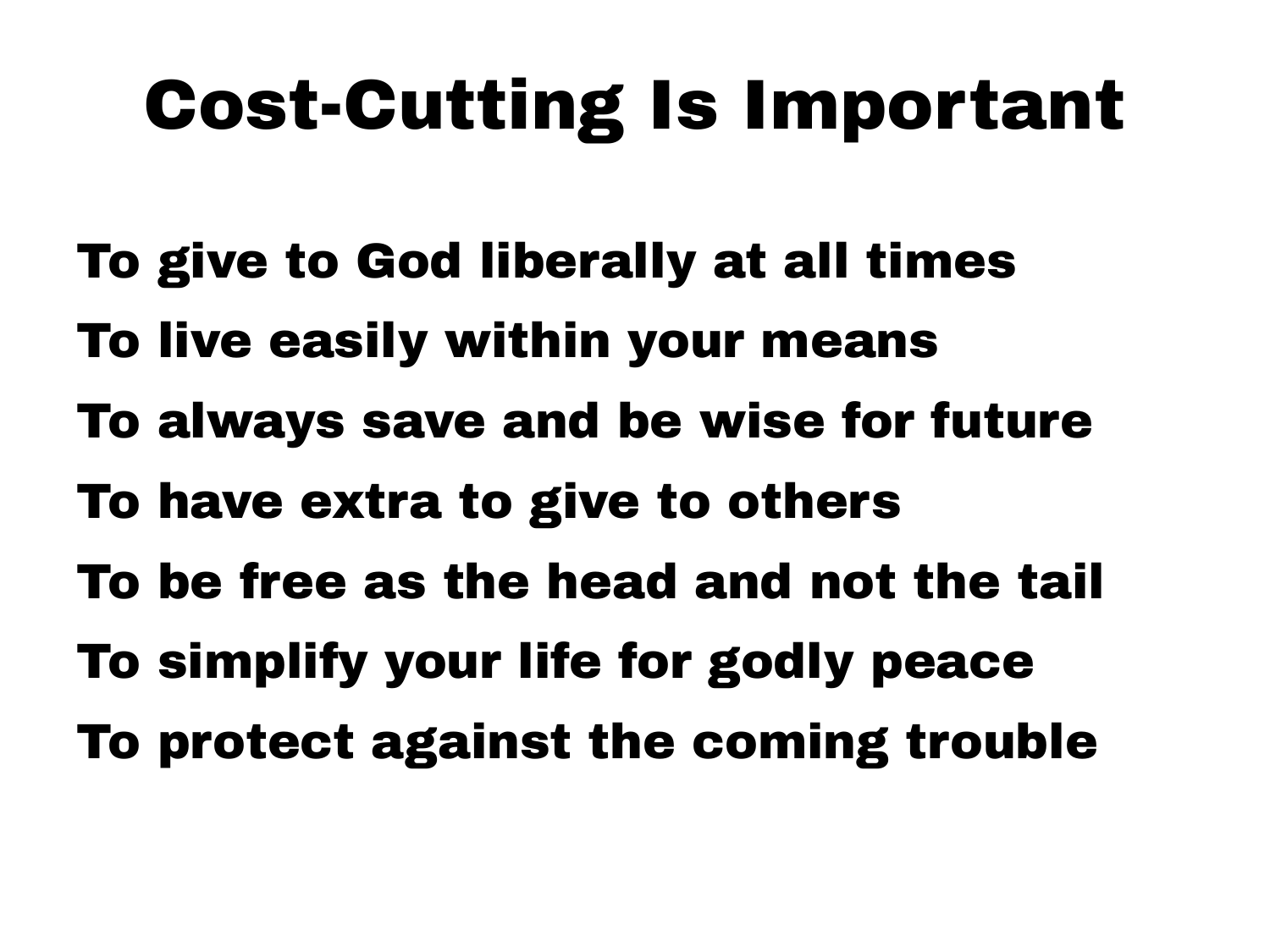

# Cost-Cutting Is Important
To give to God liberally at all times

To live easily within your means

To always save and be wise for future

To have extra to give to others

To be free as the head and not the tail

To simplify your life for godly peace

To protect against the coming trouble